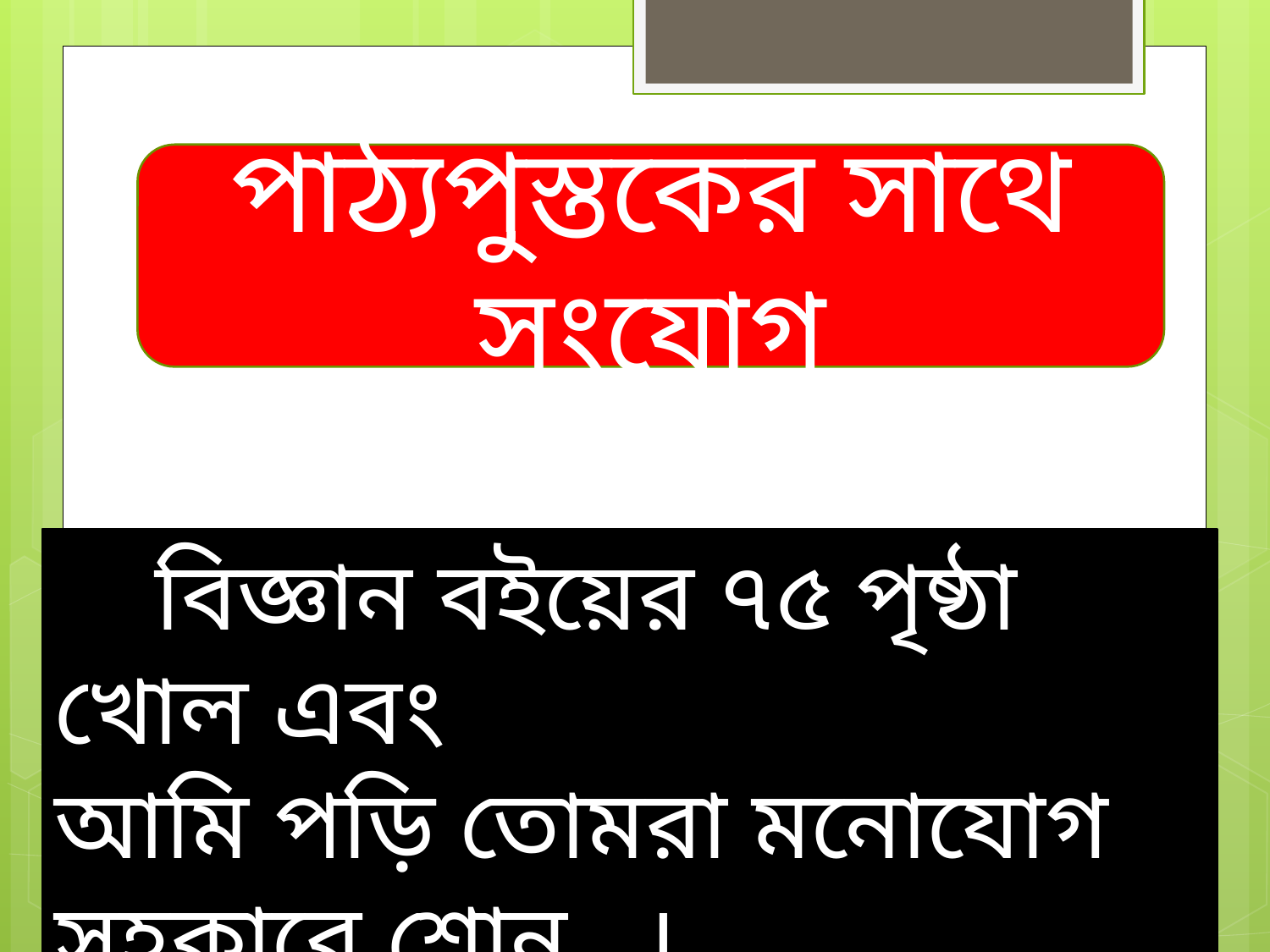

পাঠ্যপুস্তকের সাথে সংযোগ
     বিজ্ঞান বইয়ের ৭৫ পৃষ্ঠা খোল এবং
আমি পড়ি তোমরা মনোযোগ সহকারে শোন   ।